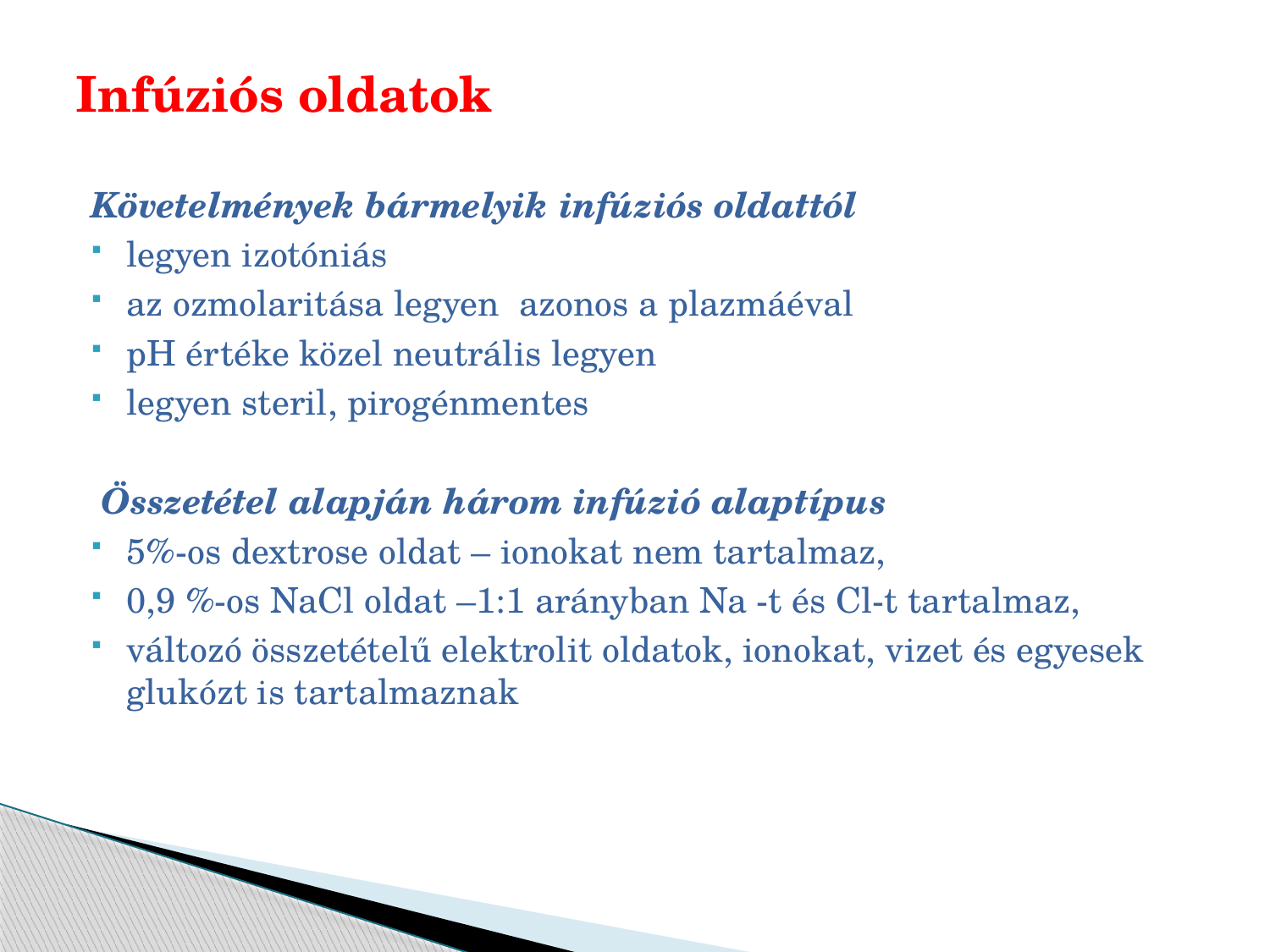

# Infúziós oldatok
Követelmények bármelyik infúziós oldattól
legyen izotóniás
az ozmolaritása legyen  azonos a plazmáéval
pH értéke közel neutrális legyen
legyen steril, pirogénmentes

 Összetétel alapján három infúzió alaptípus
5%-os dextrose oldat – ionokat nem tartalmaz,
0,9 %-os NaCl oldat –1:1 arányban Na -t és Cl-t tartalmaz,
változó összetételű elektrolit oldatok, ionokat, vizet és egyesek glukózt is tartalmaznak